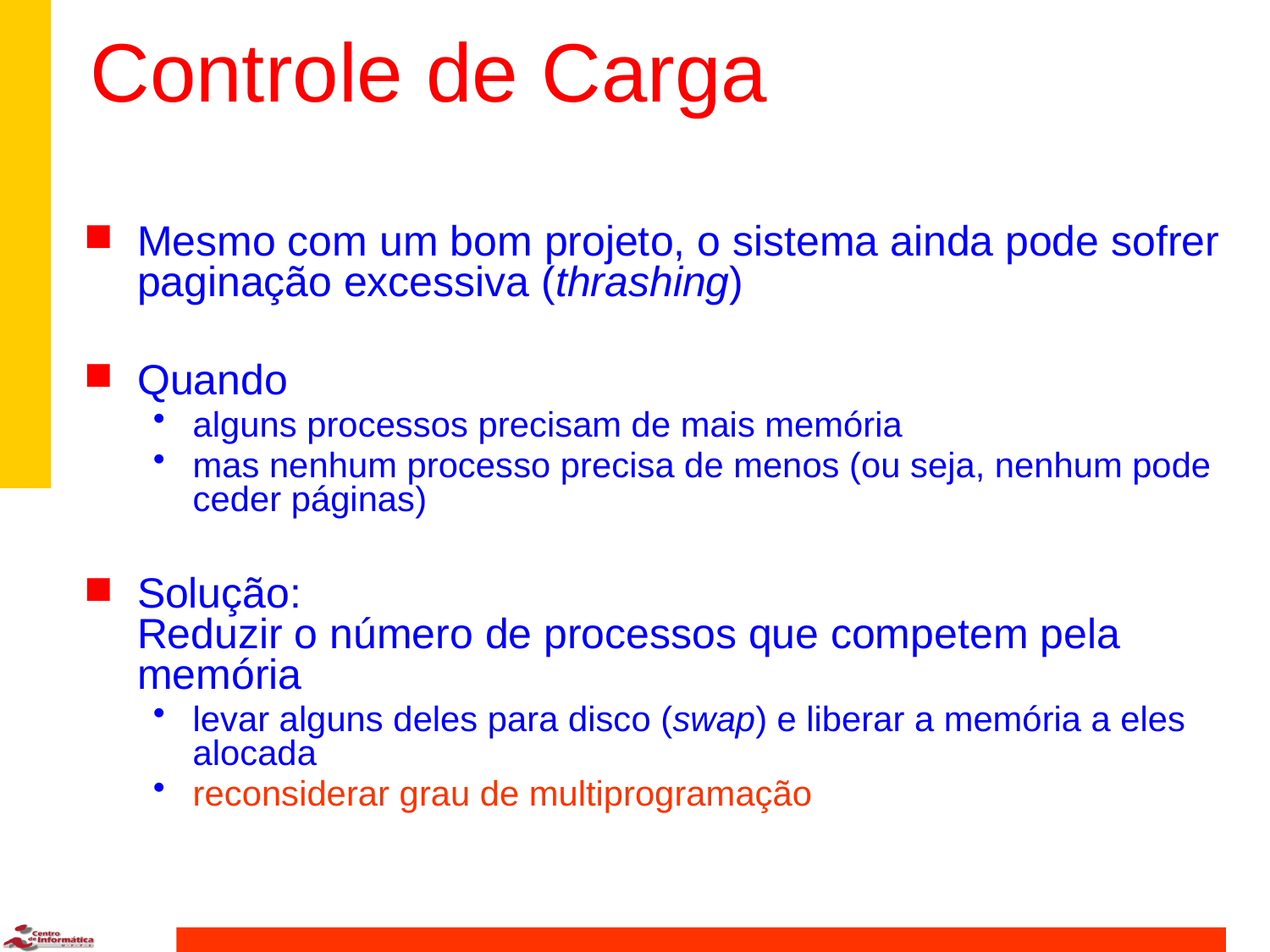

# Controle de Carga
Mesmo com um bom projeto, o sistema ainda pode sofrer paginação excessiva (thrashing)

Quando
alguns processos precisam de mais memória
mas nenhum processo precisa de menos (ou seja, nenhum pode ceder páginas)

Solução:
Reduzir o número de processos que competem pela memória
levar alguns deles para disco (swap) e liberar a memória a eles alocada
reconsiderar grau de multiprogramação